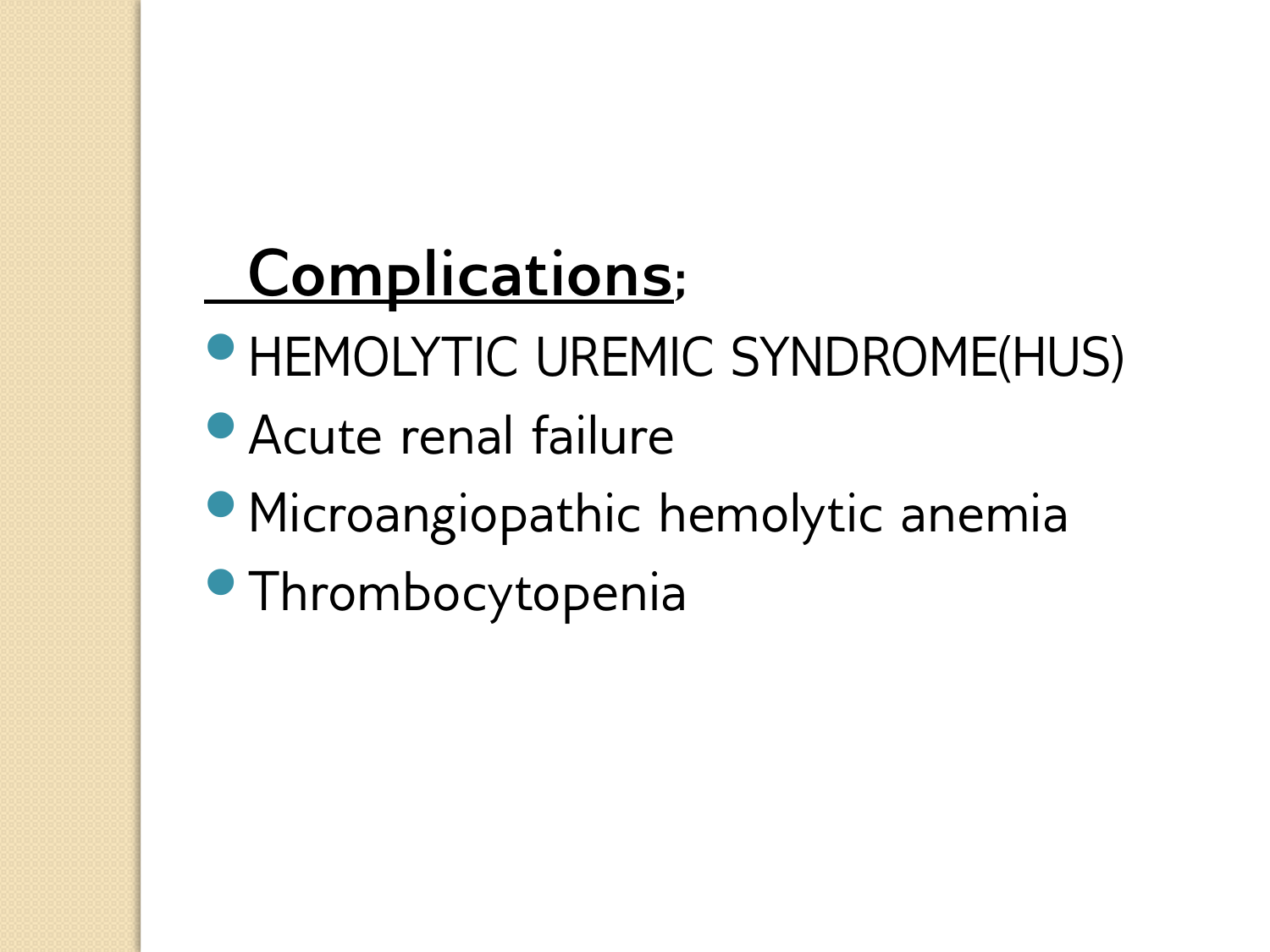

Complications;
HEMOLYTIC UREMIC SYNDROME(HUS)
Acute renal failure
Microangiopathic hemolytic anemia
Thrombocytopenia